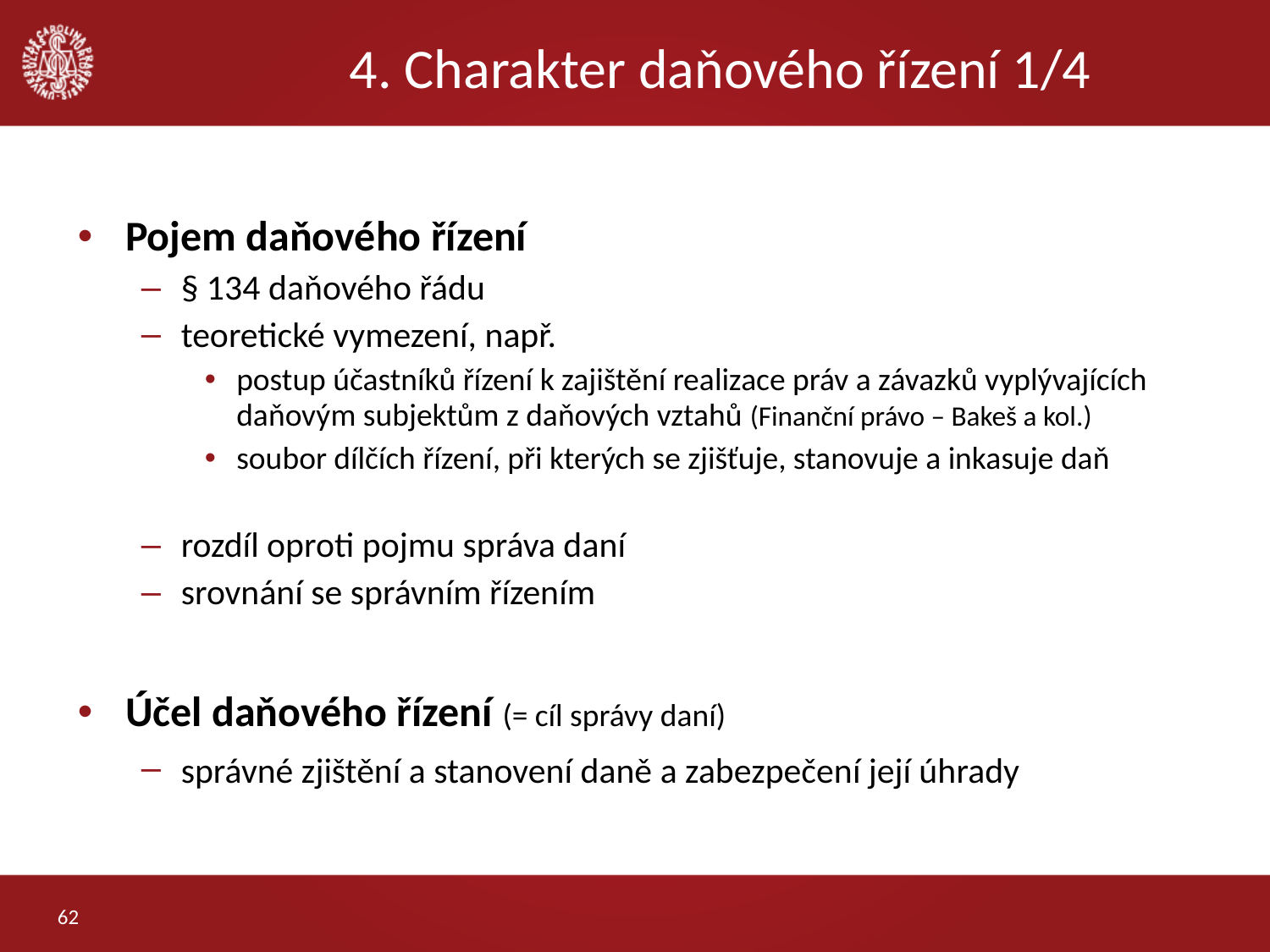

# 4. Charakter daňového řízení 1/4
Pojem daňového řízení
§ 134 daňového řádu
teoretické vymezení, např.
postup účastníků řízení k zajištění realizace práv a závazků vyplývajících daňovým subjektům z daňových vztahů (Finanční právo – Bakeš a kol.)
soubor dílčích řízení, při kterých se zjišťuje, stanovuje a inkasuje daň

rozdíl oproti pojmu správa daní
srovnání se správním řízením

Účel daňového řízení (= cíl správy daní)
správné zjištění a stanovení daně a zabezpečení její úhrady
62